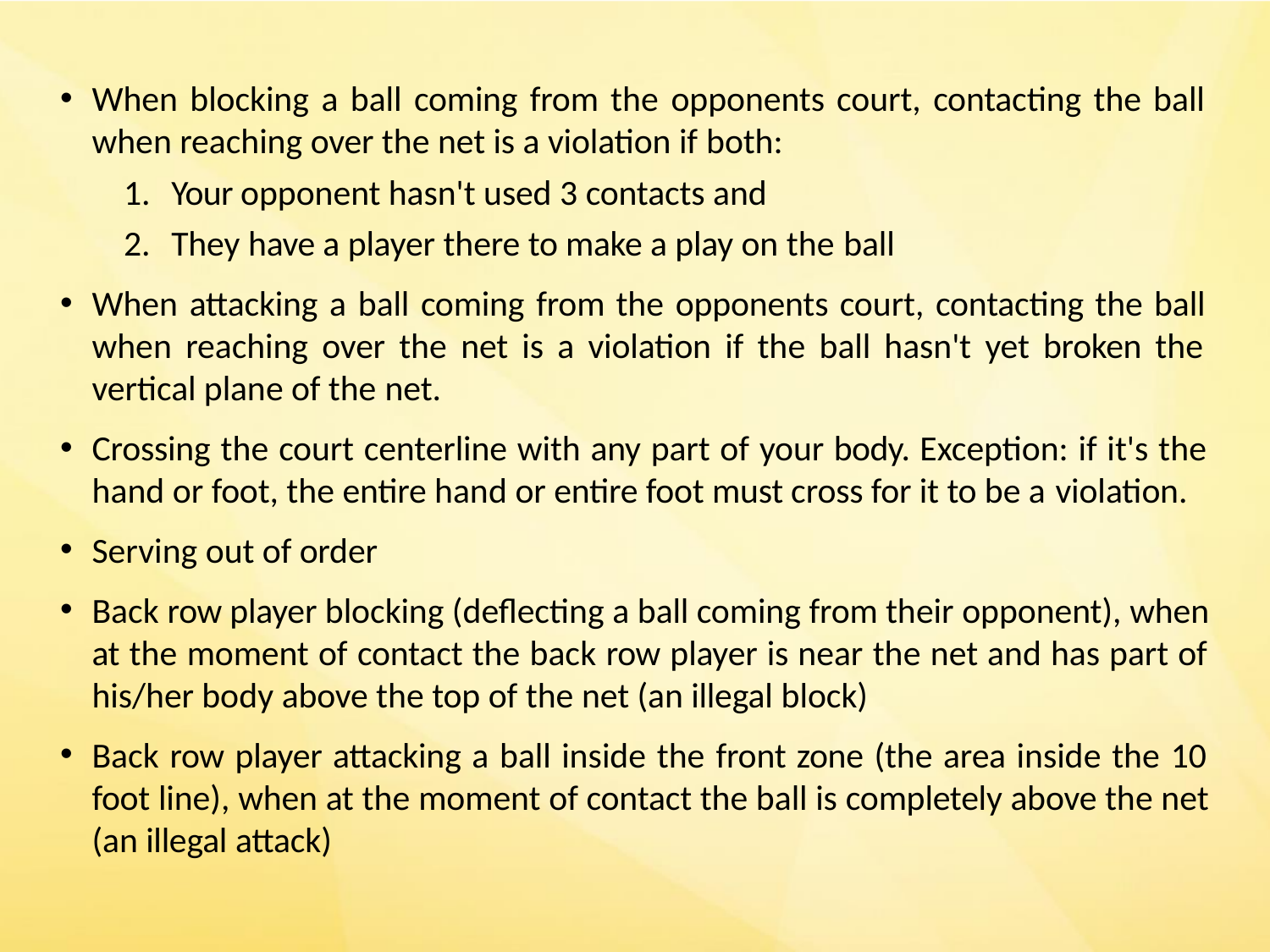

When blocking a ball coming from the opponents court, contacting the ball  when reaching over the net is a violation if both:
Your opponent hasn't used 3 contacts and
They have a player there to make a play on the ball
When attacking a ball coming from the opponents court, contacting the ball  when reaching over the net is a violation if the ball hasn't yet broken the  vertical plane of the net.
Crossing the court centerline with any part of your body. Exception: if it's the  hand or foot, the entire hand or entire foot must cross for it to be a violation.
Serving out of order
Back row player blocking (deflecting a ball coming from their opponent), when  at the moment of contact the back row player is near the net and has part of  his/her body above the top of the net (an illegal block)
Back row player attacking a ball inside the front zone (the area inside the 10  foot line), when at the moment of contact the ball is completely above the net  (an illegal attack)